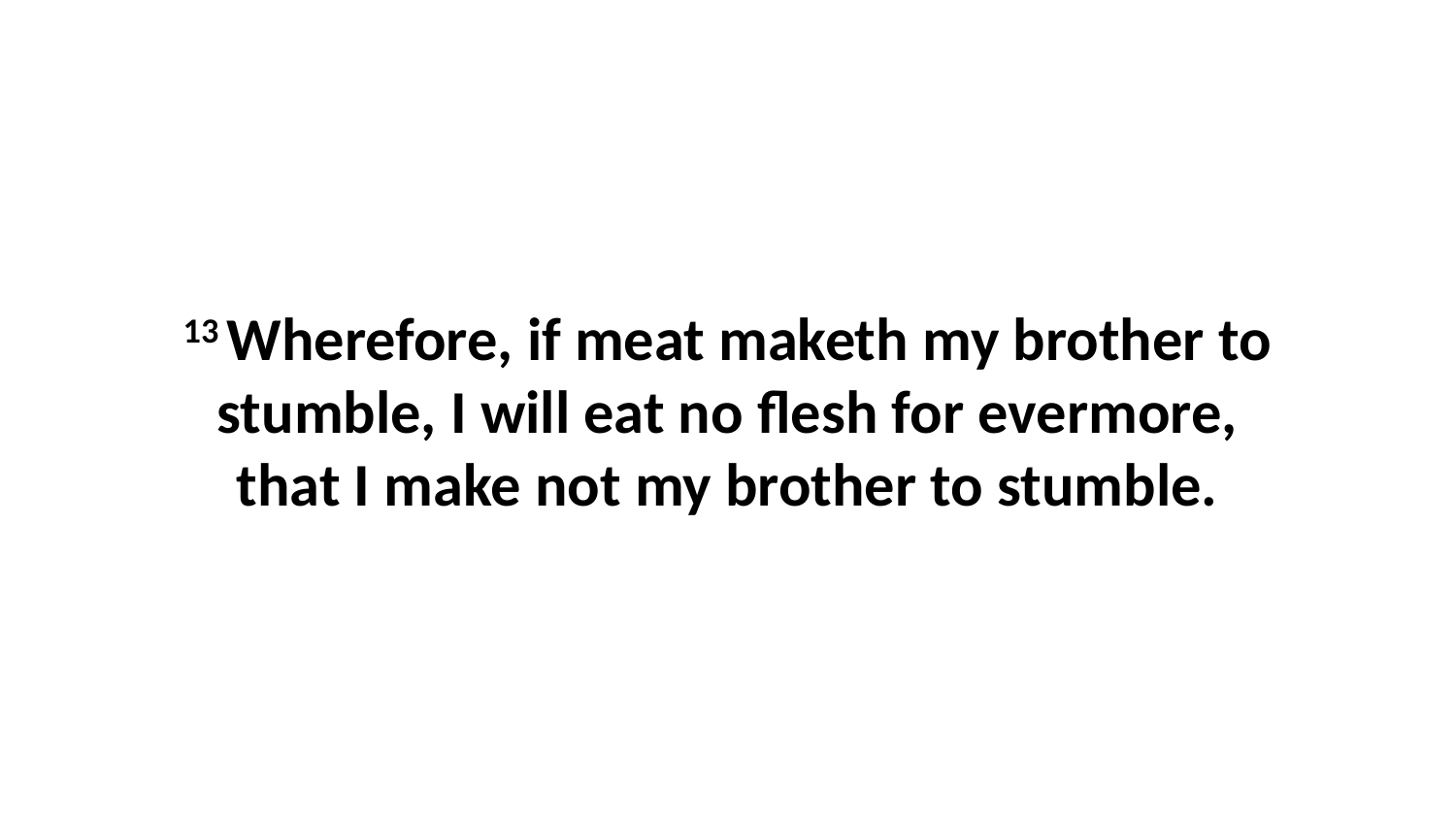

13 Wherefore, if meat maketh my brother to stumble, I will eat no flesh for evermore, that I make not my brother to stumble.